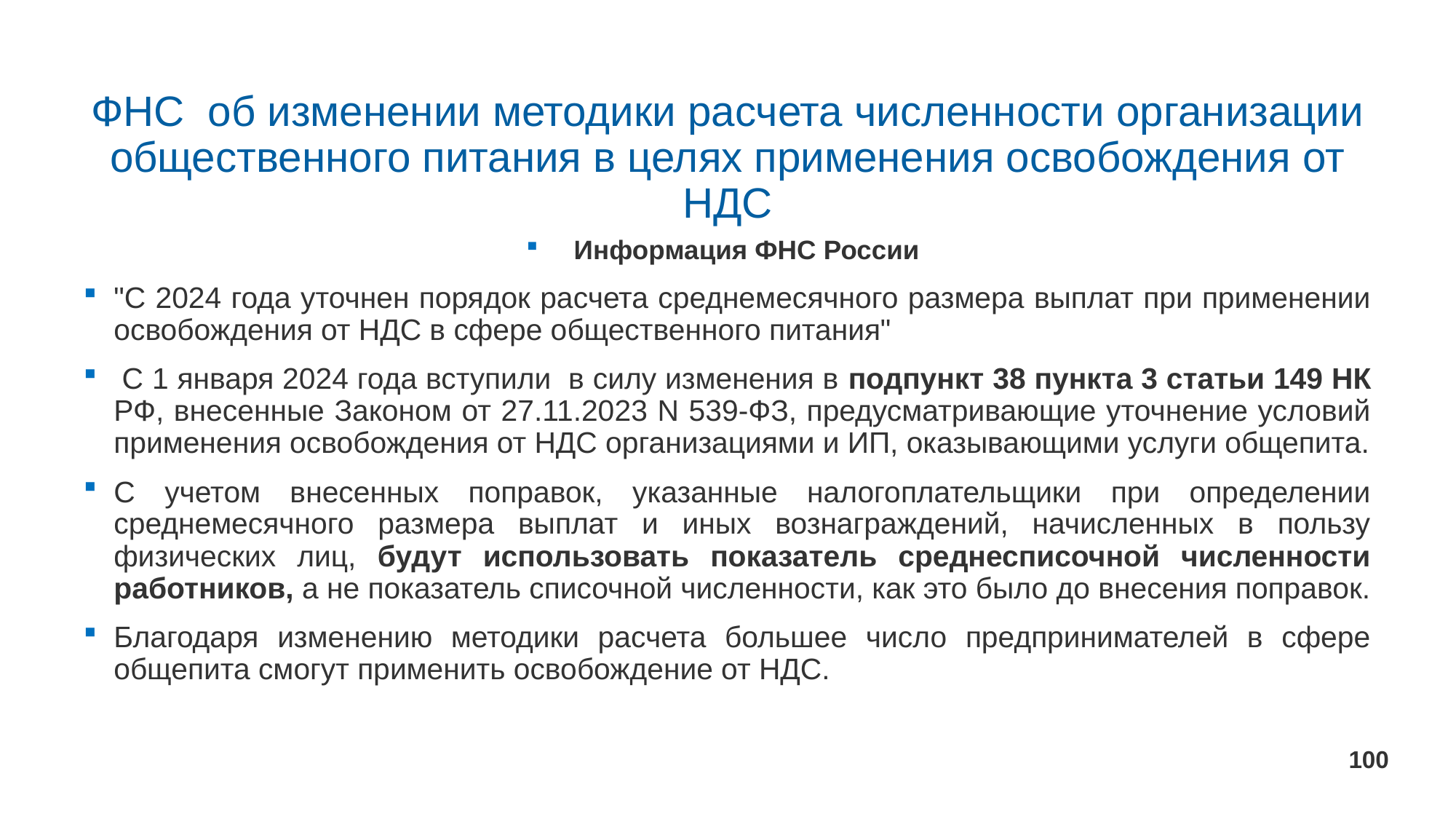

# ФНС  об изменении методики расчета численности организации общественного питания в целях применения освобождения от НДС
 Информация ФНС России
"С 2024 года уточнен порядок расчета среднемесячного размера выплат при применении освобождения от НДС в сфере общественного питания"
 С 1 января 2024 года вступили  в силу изменения в подпункт 38 пункта 3 статьи 149 НК РФ, внесенные Законом от 27.11.2023 N 539-ФЗ, предусматривающие уточнение условий применения освобождения от НДС организациями и ИП, оказывающими услуги общепита.
С учетом внесенных поправок, указанные налогоплательщики при определении среднемесячного размера выплат и иных вознаграждений, начисленных в пользу физических лиц, будут использовать показатель среднесписочной численности работников, а не показатель списочной численности, как это было до внесения поправок.
Благодаря изменению методики расчета большее число предпринимателей в сфере общепита смогут применить освобождение от НДС.